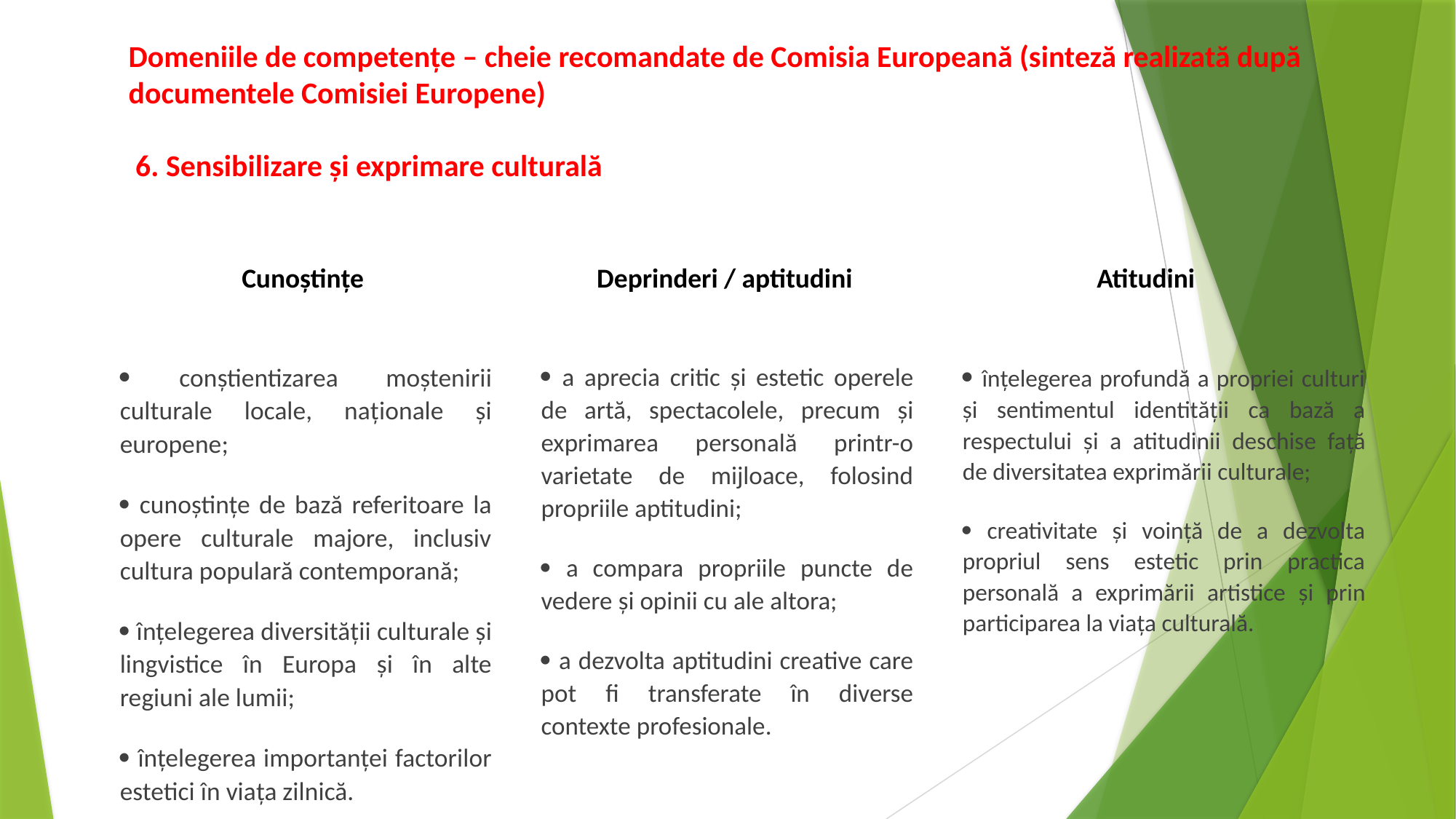

# Domeniile de competenţe – cheie recomandate de Comisia Europeană (sinteză realizată după documentele Comisiei Europene) 6. Sensibilizare şi exprimare culturală
Cunoştinţe

Deprinderi / aptitudini

Atitudini

• conştientizarea moştenirii culturale locale, naţionale şi europene;
• cunoştinţe de bază referitoare la opere culturale majore, inclusiv cultura populară contemporană;
• înţelegerea diversităţii culturale şi lingvistice în Europa şi în alte regiuni ale lumii;
• înţelegerea importanţei factorilor estetici în viaţa zilnică.

• înţelegerea profundă a propriei culturi şi sentimentul identităţii ca bază a respectului şi a atitudinii deschise faţă de diversitatea exprimării culturale;
• creativitate şi voinţă de a dezvolta propriul sens estetic prin practica personală a exprimării artistice şi prin participarea la viaţa culturală.

• a aprecia critic şi estetic operele de artă, spectacolele, precum şi exprimarea personală printr-o varietate de mijloace, folosind propriile aptitudini;
• a compara propriile puncte de vedere şi opinii cu ale altora;
• a dezvolta aptitudini creative care pot fi transferate în diverse contexte profesionale.